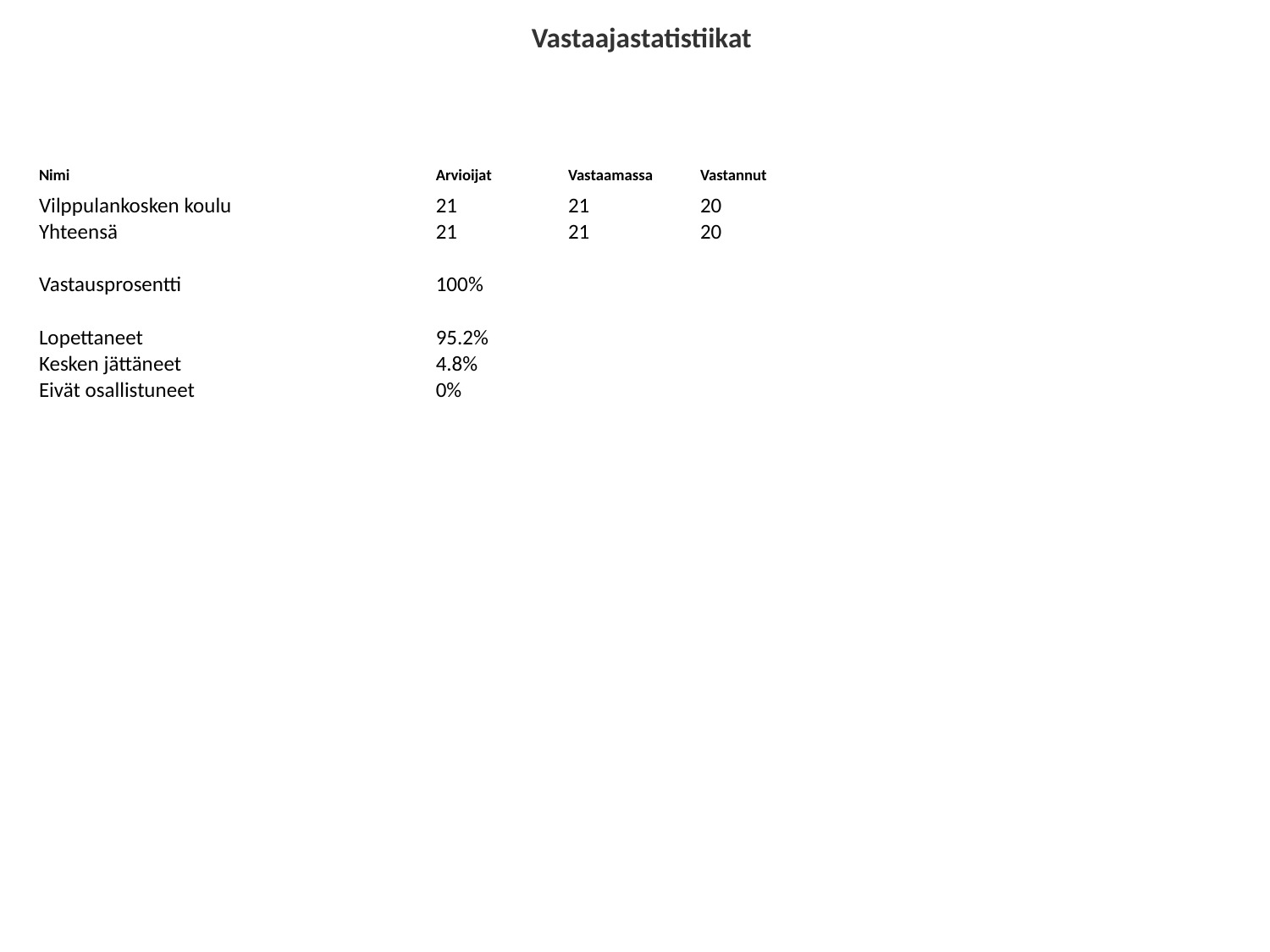

Vastaajastatistiikat
Nimi
Arvioijat
Vastaamassa
Vastannut
Vilppulankosken koulu
21
21
20
Yhteensä
21
21
20
Vastausprosentti
100%
Lopettaneet
95.2%
Kesken jättäneet
4.8%
Eivät osallistuneet
0%